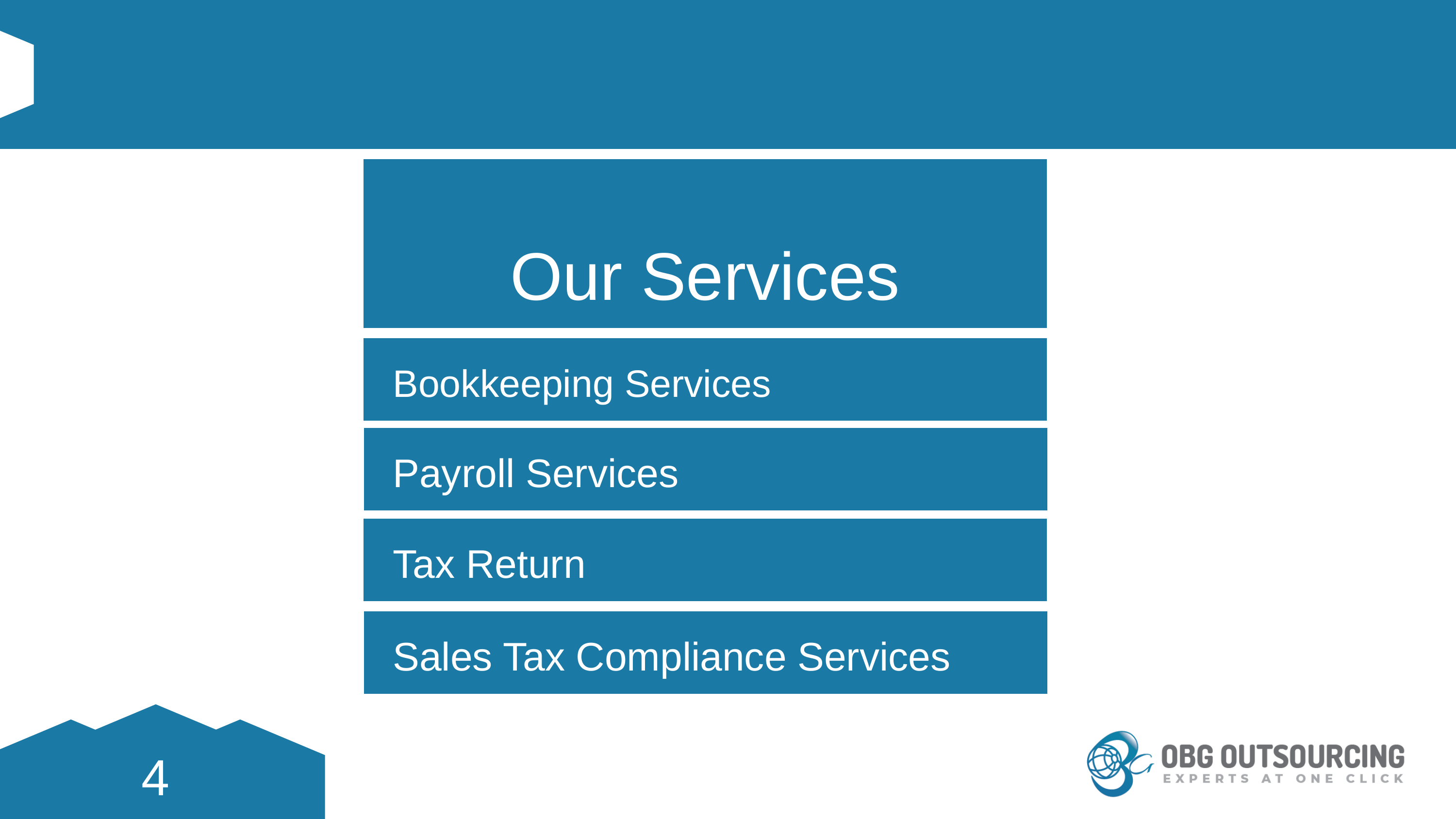

Our Services

Bookkeeping Services

Payroll Services

Tax Return

Sales Tax Compliance Services

4